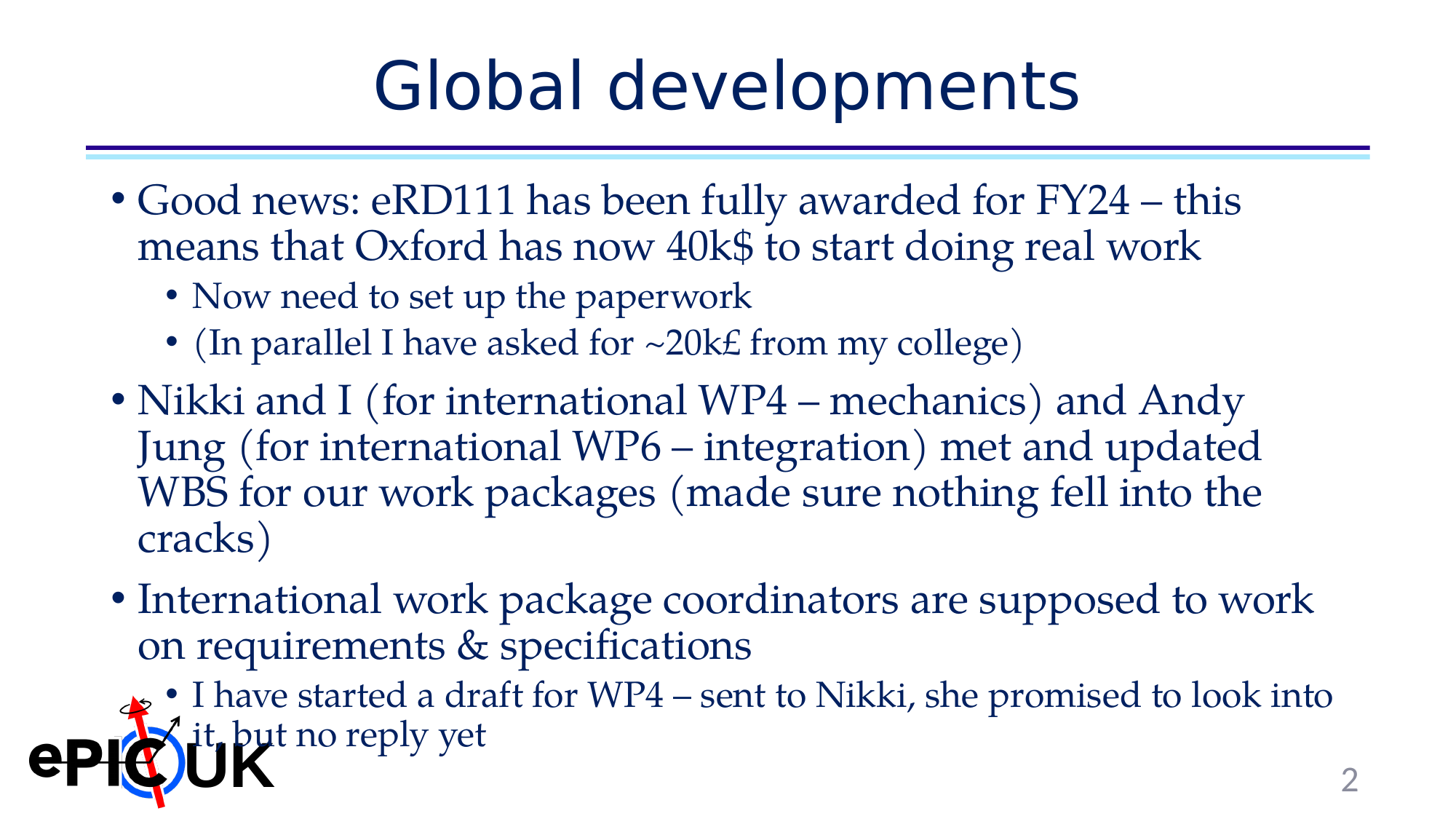

# Global developments
Good news: eRD111 has been fully awarded for FY24 – this means that Oxford has now 40k$ to start doing real work
Now need to set up the paperwork
(In parallel I have asked for ~20k£ from my college)
Nikki and I (for international WP4 – mechanics) and Andy Jung (for international WP6 – integration) met and updated WBS for our work packages (made sure nothing fell into the cracks)
International work package coordinators are supposed to work on requirements & specifications
I have started a draft for WP4 – sent to Nikki, she promised to look into it, but no reply yet
2